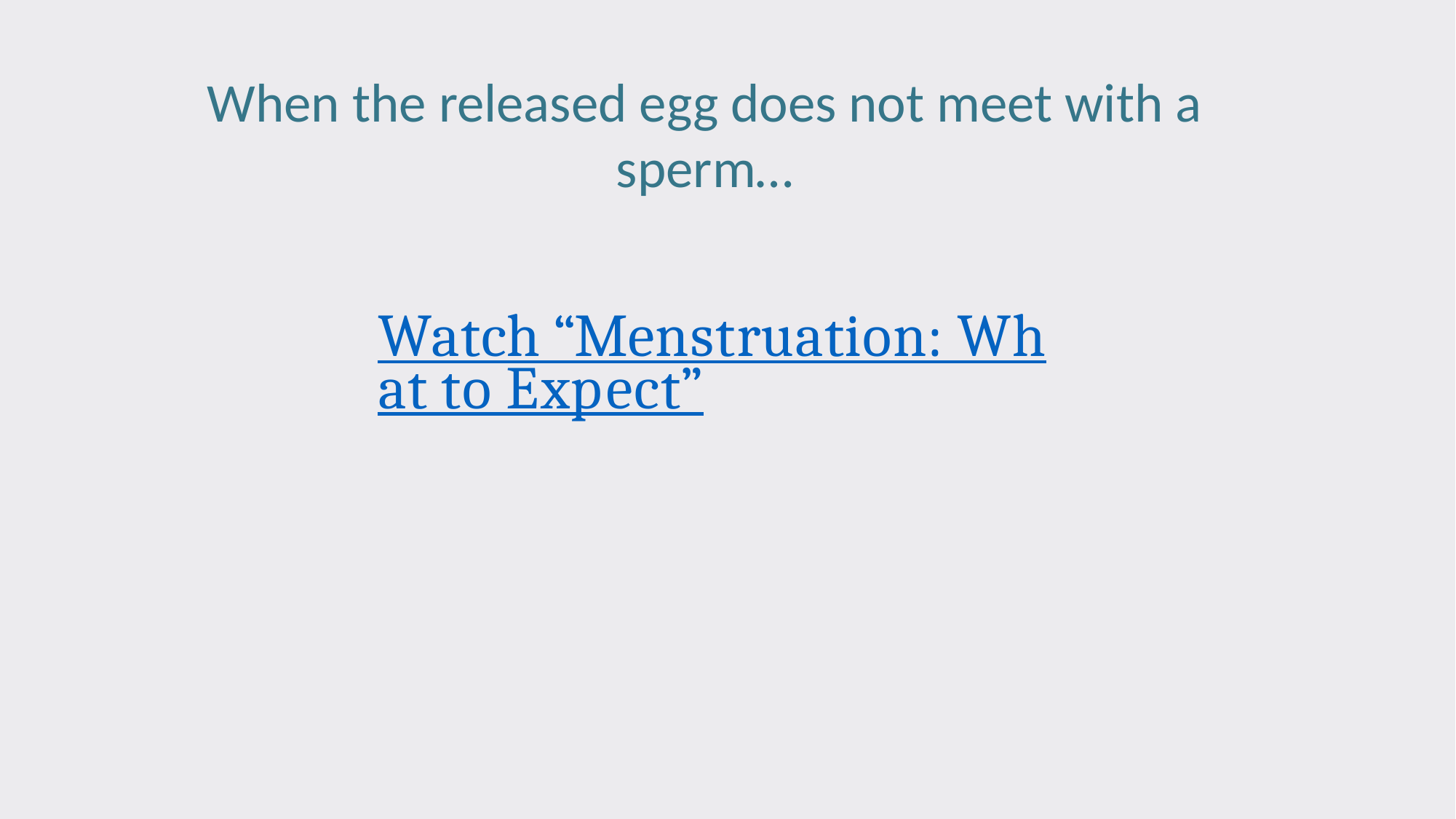

When the released egg does not meet with a sperm…
Watch “Menstruation: What to Expect”